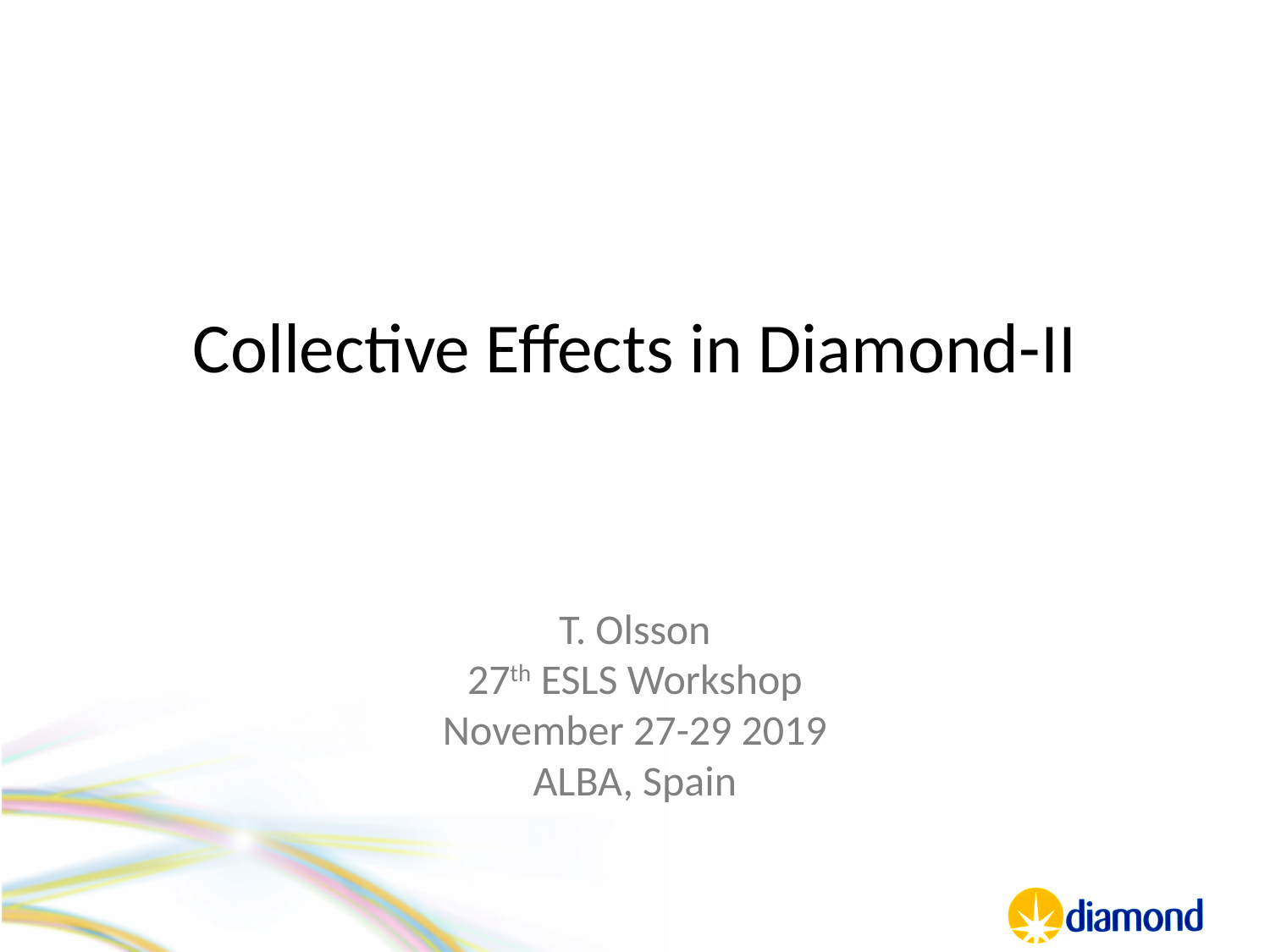

# Collective Effects in Diamond-II
T. Olsson